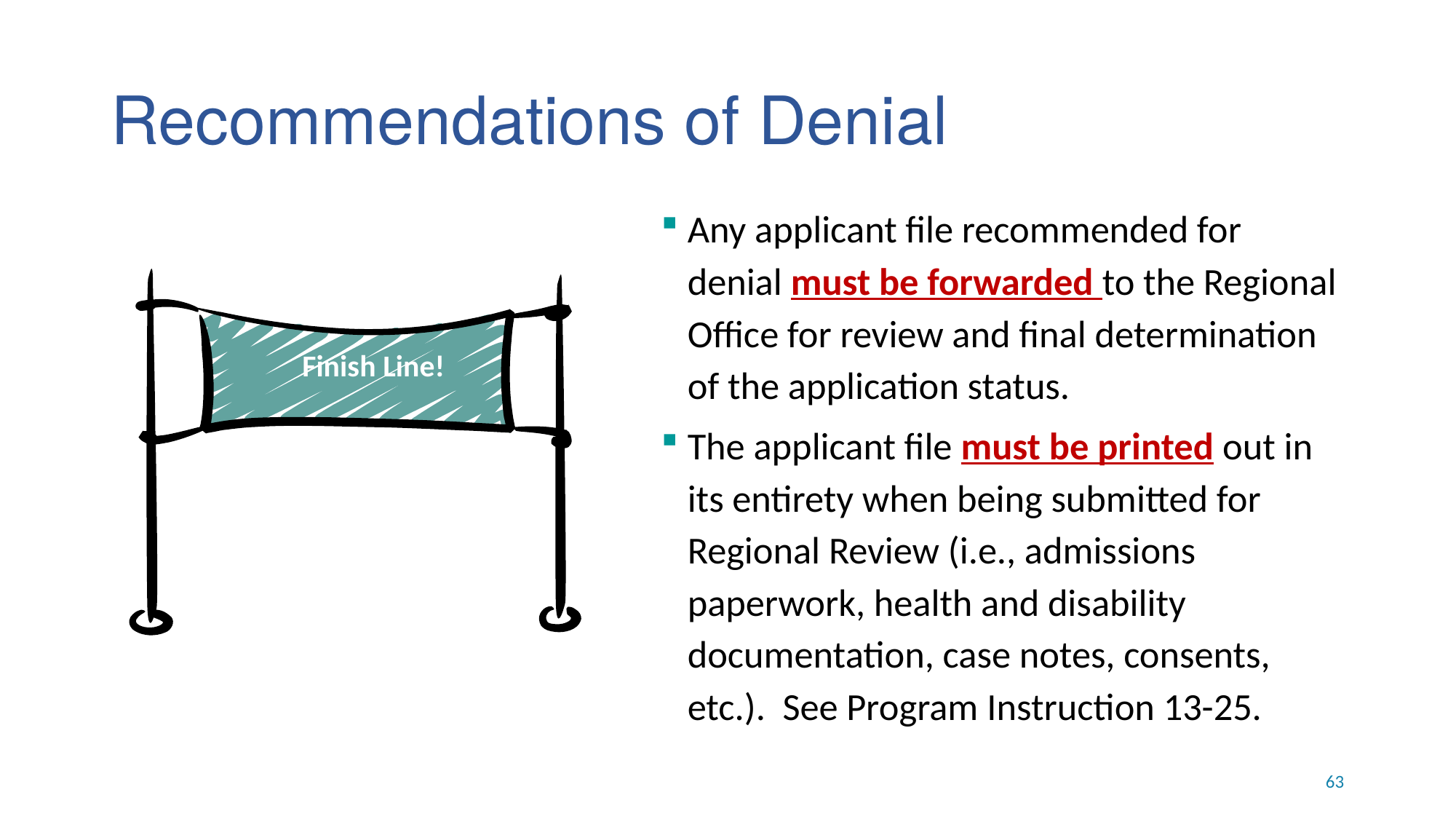

# Recommendations of Denial
Any applicant file recommended for denial must be forwarded to the Regional Office for review and final determination of the application status.
The applicant file must be printed out in its entirety when being submitted for Regional Review (i.e., admissions paperwork, health and disability documentation, case notes, consents, etc.).  See Program Instruction 13-25.

Finish Line!
63